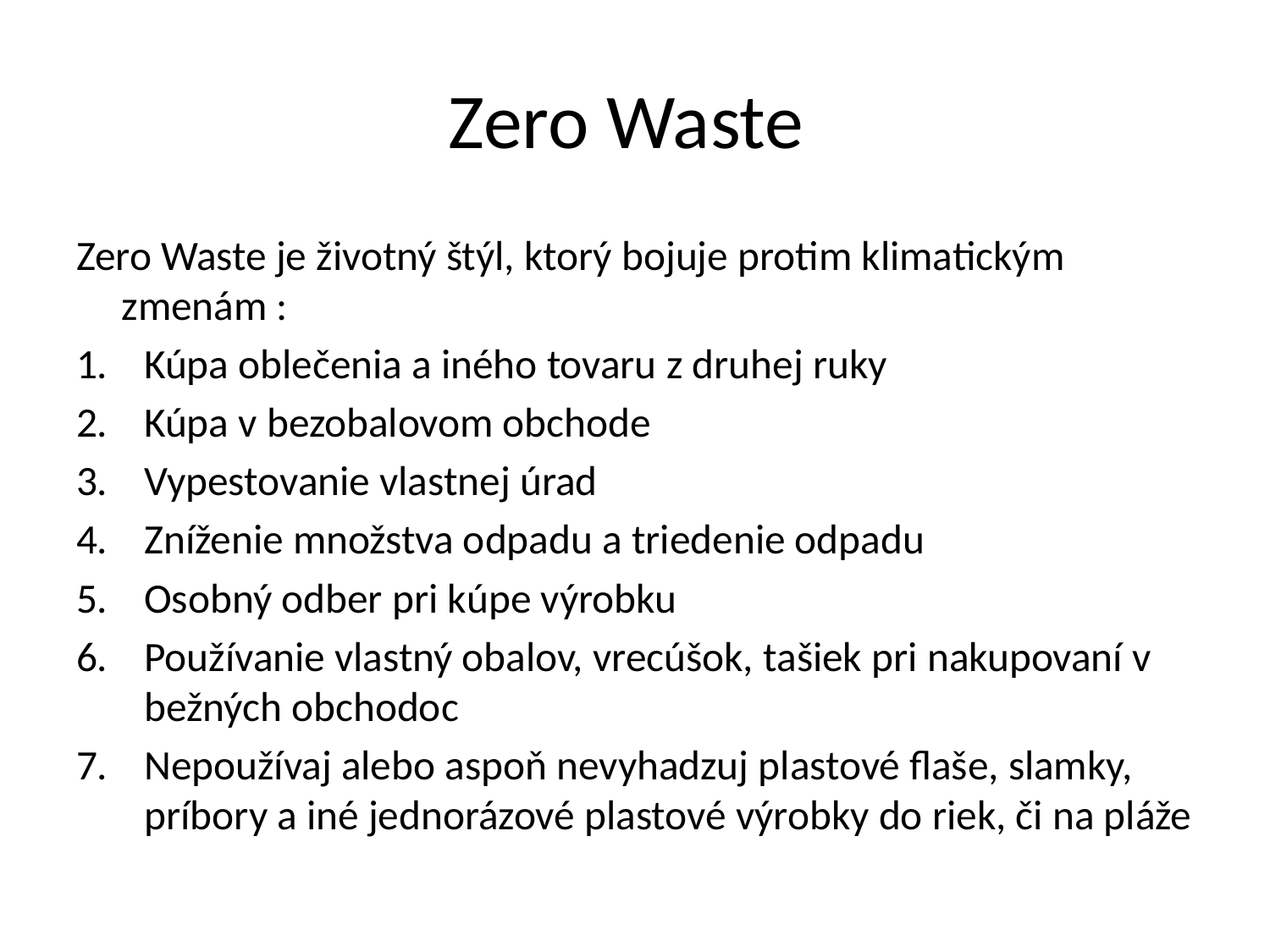

# Zero Waste
Zero Waste je životný štýl, ktorý bojuje protim klimatickým zmenám :
Kúpa oblečenia a iného tovaru z druhej ruky
Kúpa v bezobalovom obchode
Vypestovanie vlastnej úrad
Zníženie množstva odpadu a triedenie odpadu
Osobný odber pri kúpe výrobku
Používanie vlastný obalov, vrecúšok, tašiek pri nakupovaní v bežných obchodoc
Nepoužívaj alebo aspoň nevyhadzuj plastové flaše, slamky, príbory a iné jednorázové plastové výrobky do riek, či na pláže